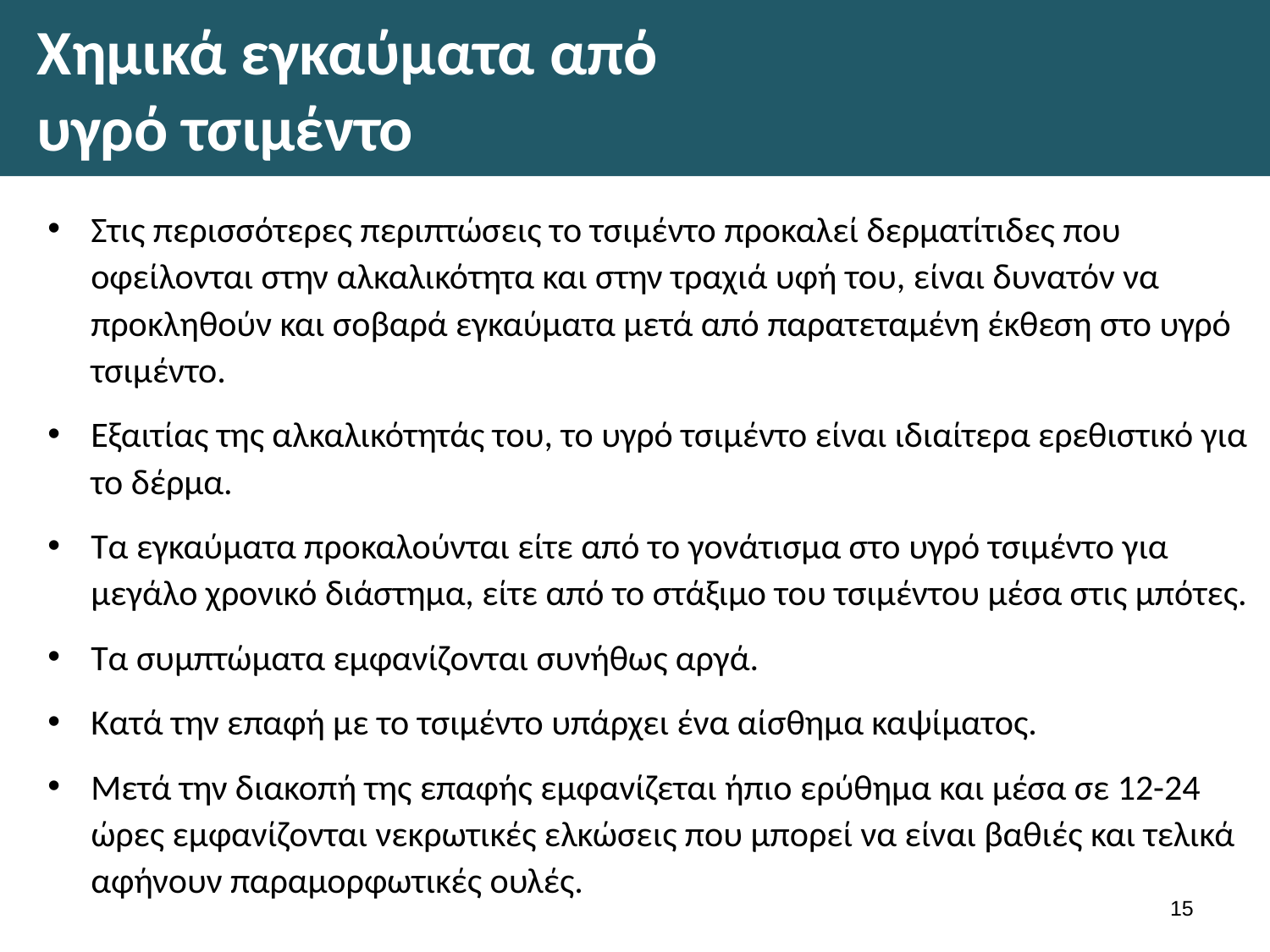

# Χημικά εγκαύματα από υγρό τσιμέντο
Στις περισσότερες περιπτώσεις το τσιμέντο προκαλεί δερματίτιδες που οφείλονται στην αλκαλικότητα και στην τραχιά υφή του, είναι δυνατόν να προκληθούν και σοβαρά εγκαύματα μετά από παρατεταμένη έκθεση στο υγρό τσιμέντο.
Εξαιτίας της αλκαλικότητάς του, το υγρό τσιμέντο είναι ιδιαίτερα ερεθιστικό για το δέρμα.
Τα εγκαύματα προκαλούνται είτε από το γονάτισμα στο υγρό τσιμέντο για μεγάλο χρονικό διάστημα, είτε από το στάξιμο του τσιμέντου μέσα στις μπότες.
Τα συμπτώματα εμφανίζονται συνήθως αργά.
Κατά την επαφή με το τσιμέντο υπάρχει ένα αίσθημα καψίματος.
Μετά την διακοπή της επαφής εμφανίζεται ήπιο ερύθημα και μέσα σε 12-24 ώρες εμφανίζονται νεκρωτικές ελκώσεις που μπορεί να είναι βαθιές και τελικά αφήνουν παραμορφωτικές ουλές.
15